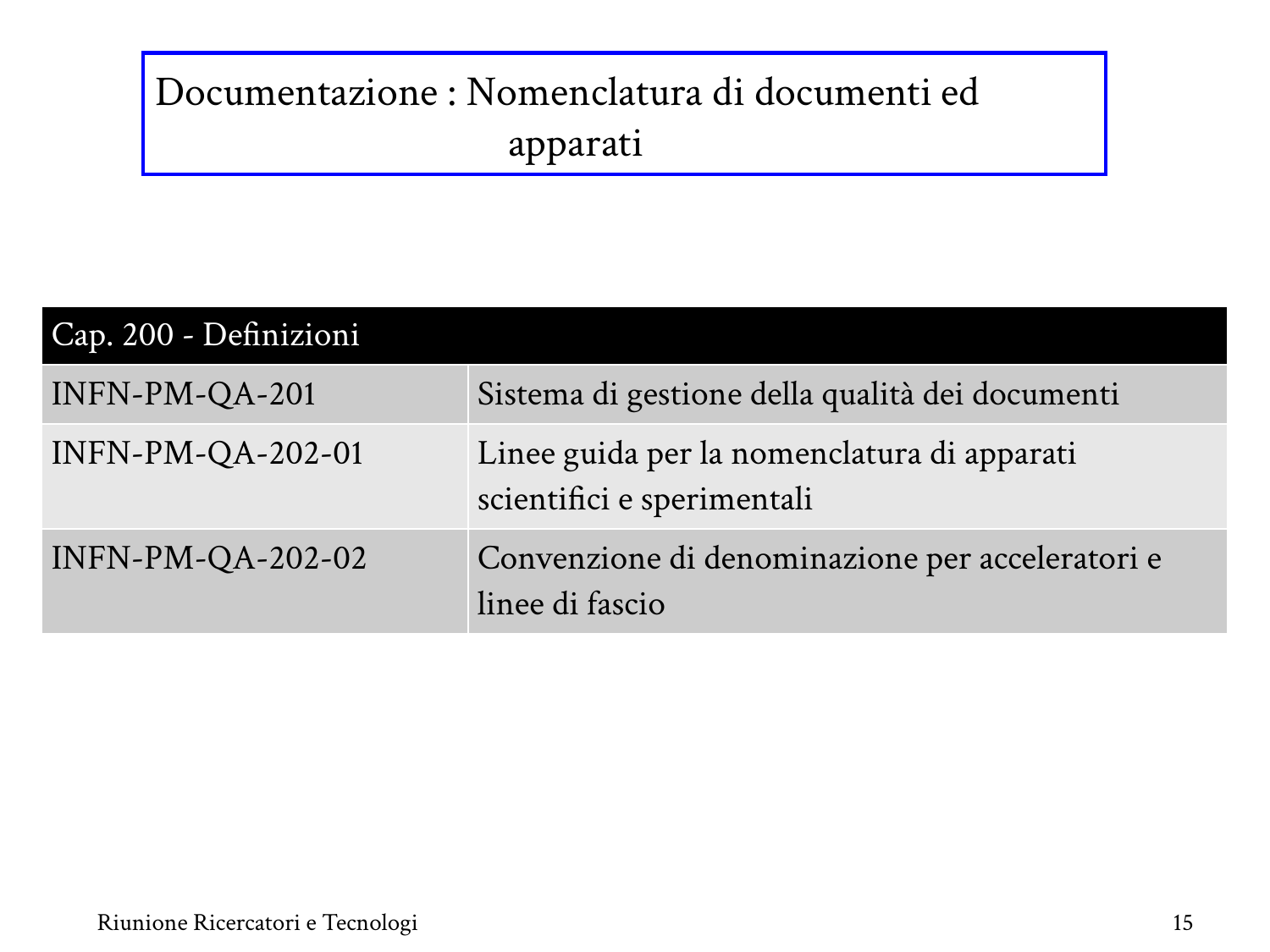

# Documentazione : Nomenclatura di documenti ed apparati
| Cap. 200 - Definizioni |  |
| --- | --- |
| INFN-PM-QA-201 | Sistema di gestione della qualità dei documenti |
| INFN-PM-QA-202-01 | Linee guida per la nomenclatura di apparati scientifici e sperimentali |
| INFN-PM-QA-202-02 | Convenzione di denominazione per acceleratori e linee di fascio |
Riunione Ricercatori e Tecnologi
15